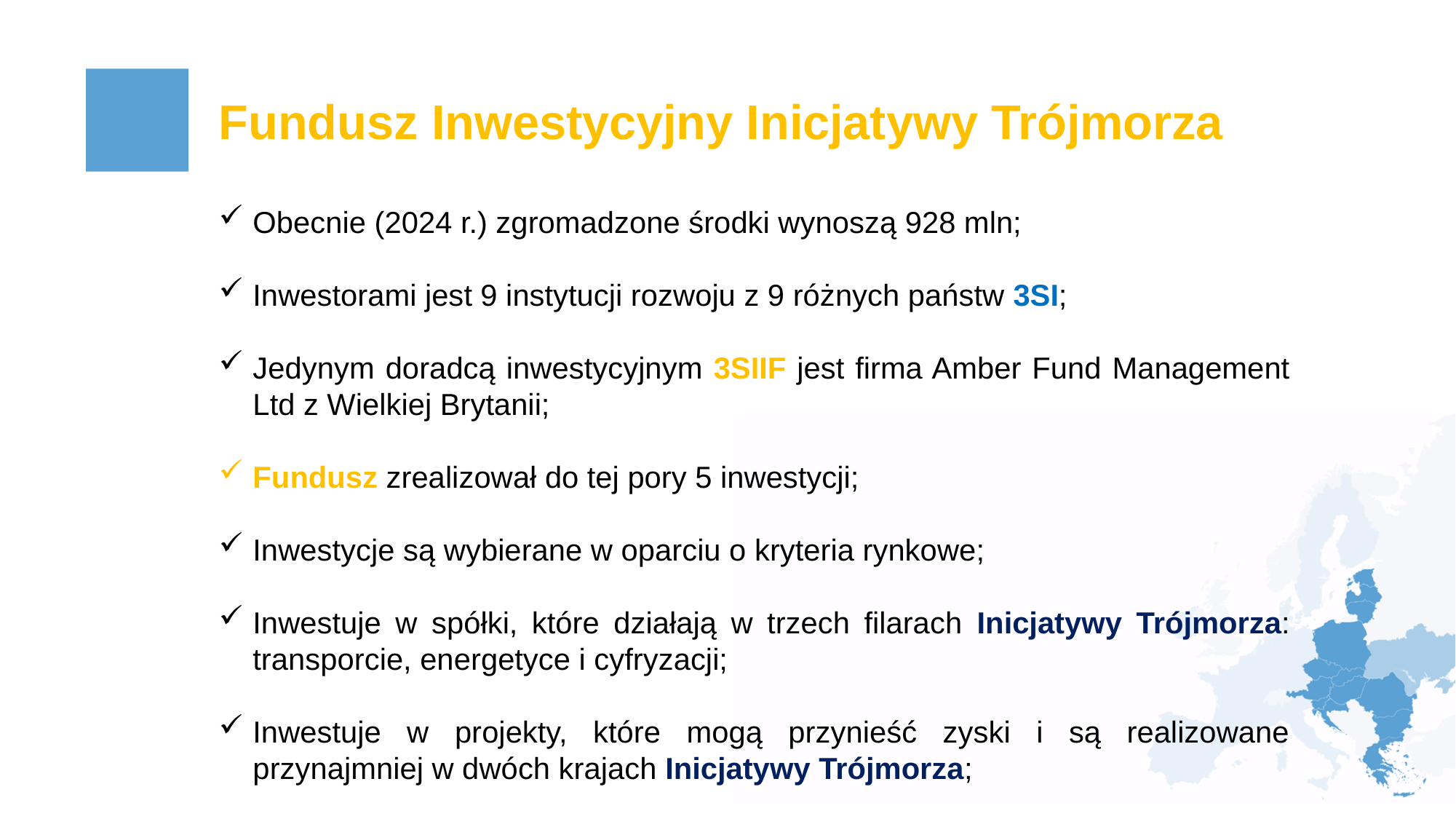

Fundusz Inwestycyjny Inicjatywy Trójmorza
Obecnie (2024 r.) zgromadzone środki wynoszą 928 mln;

Inwestorami jest 9 instytucji rozwoju z 9 różnych państw 3SI;

Jedynym doradcą inwestycyjnym 3SIIF jest firma Amber Fund Management Ltd z Wielkiej Brytanii;

Fundusz zrealizował do tej pory 5 inwestycji;

Inwestycje są wybierane w oparciu o kryteria rynkowe;

Inwestuje w spółki, które działają w trzech filarach Inicjatywy Trójmorza: transporcie, energetyce i cyfryzacji;

Inwestuje w projekty, które mogą przynieść zyski i są realizowane przynajmniej w dwóch krajach Inicjatywy Trójmorza;